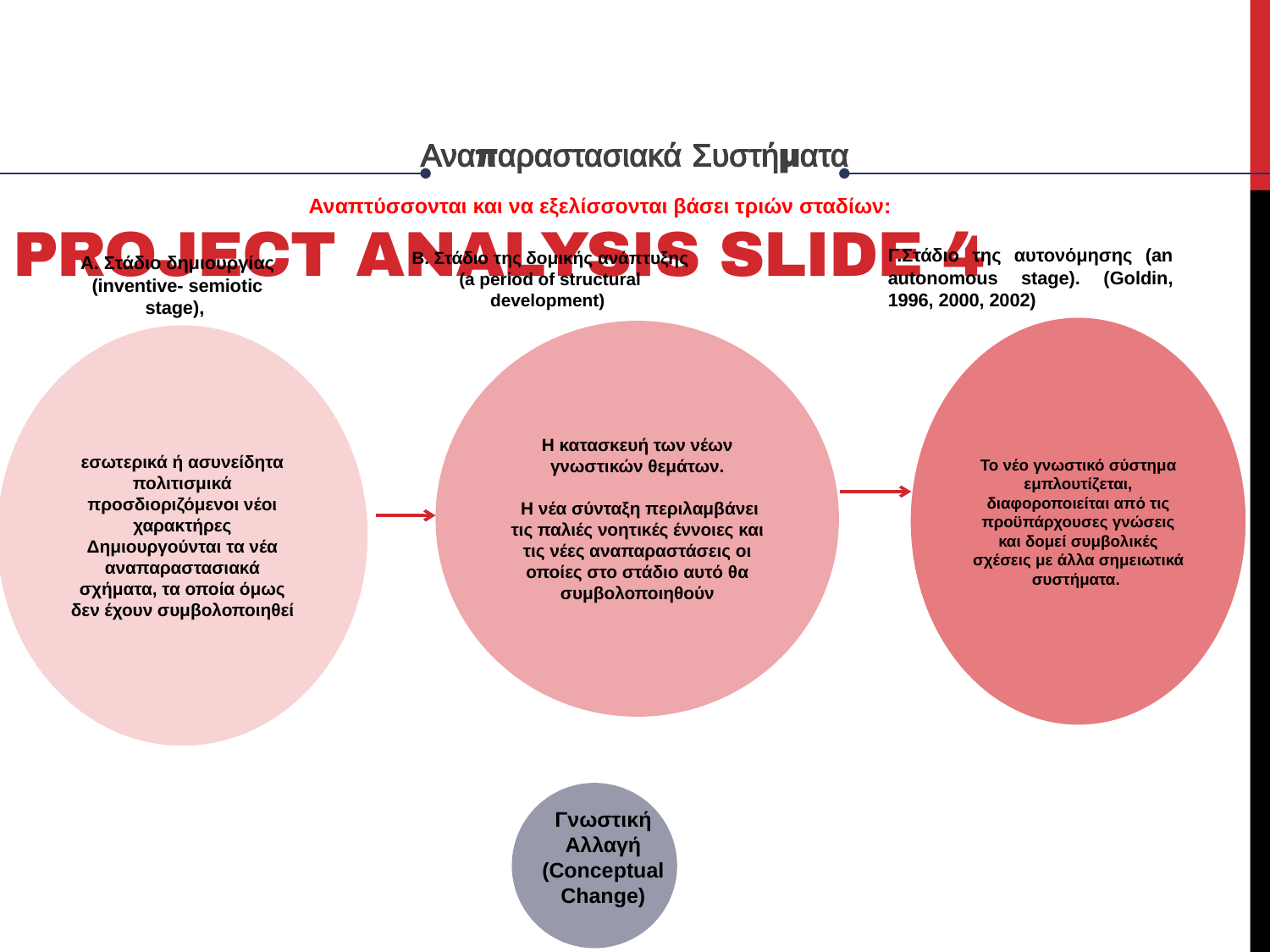

Αναπαραστασιακά Συστήματα
Project analysis slide 4
Αναπτύσσονται και να εξελίσσονται βάσει τριών σταδίων:

Γ.Στάδιο της αυτονόμησης (an autonomous stage). (Goldin, 1996, 2000, 2002)
Γνωστικό πεδίο (Cognitive Field)
Β. Στάδιο της δομικής ανάπτυξης (a period of structural development)
Α. Στάδιο δημιουργίας (inventive- semiotic stage),
Το νέο γνωστικό σύστημα εμπλουτίζεται, διαφοροποιείται από τις προϋπάρχουσες γνώσεις και δομεί συμβολικές σχέσεις με άλλα σημειωτικά συστήματα.
Η κατασκευή των νέων γνωστικών θεμάτων.

 Η νέα σύνταξη περιλαμβάνει τις παλιές νοητικές έννοιες και τις νέες αναπαραστάσεις οι οποίες στο στάδιο αυτό θα συμβολοποιηθούν
εσωτερικά ή ασυνείδητα πολιτισμικά προσδιοριζόμενοι νέοι χαρακτήρες
Δημιουργούνται τα νέα αναπαραστασιακά σχήματα, τα οποία όμως δεν έχουν συμβολοποιηθεί

Γνωστική Αλλαγή (Conceptual Change)